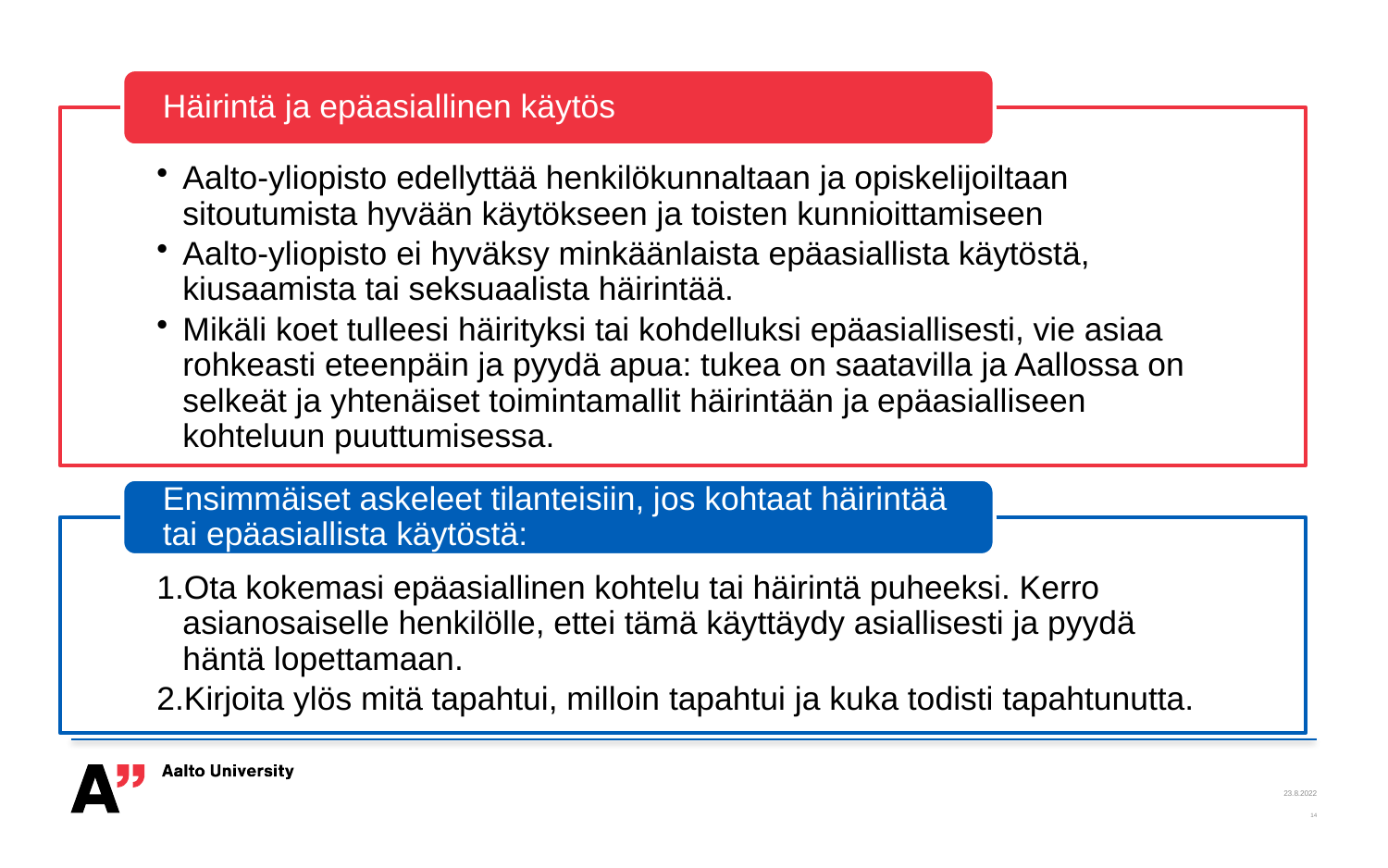

Aalto-yliopisto edellyttää henkilökunnaltaan ja opiskelijoiltaan sitoutumista hyvään käytökseen ja toisten kunnioittamiseen
Aalto-yliopisto ei hyväksy minkäänlaista epäasiallista käytöstä, kiusaamista tai seksuaalista häirintää.
Mikäli koet tulleesi häirityksi tai kohdelluksi epäasiallisesti, vie asiaa rohkeasti eteenpäin ja pyydä apua: tukea on saatavilla ja Aallossa on selkeät ja yhtenäiset toimintamallit häirintään ja epäasialliseen kohteluun puuttumisessa.
Häirintä ja epäasiallinen käytös
Ota kokemasi epäasiallinen kohtelu tai häirintä puheeksi. Kerro asianosaiselle henkilölle, ettei tämä käyttäydy asiallisesti ja pyydä häntä lopettamaan.
Kirjoita ylös mitä tapahtui, milloin tapahtui ja kuka todisti tapahtunutta.
Ensimmäiset askeleet tilanteisiin, jos kohtaat häirintää tai epäasiallista käytöstä:
23.8.2022
14